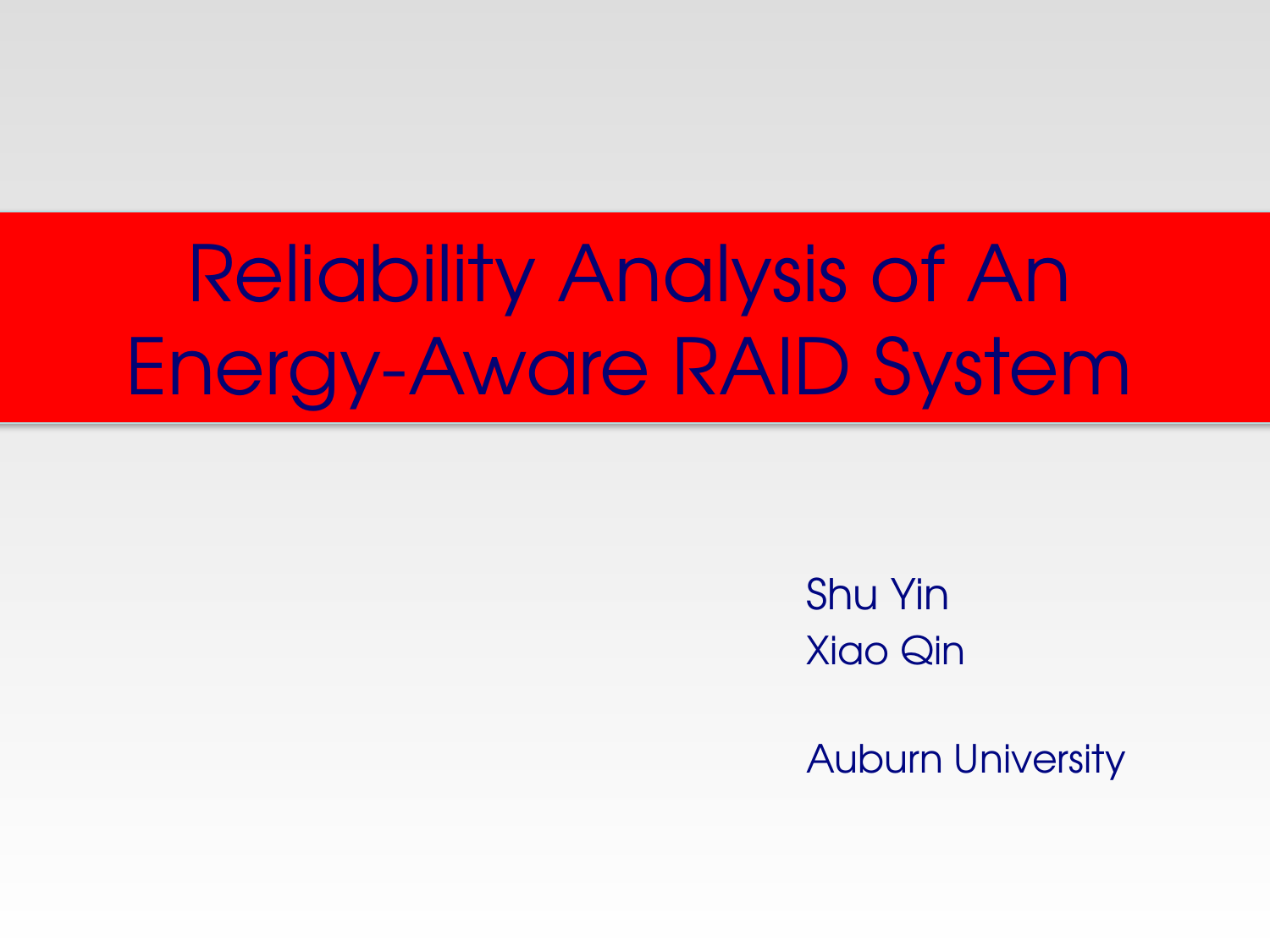

# Reliability Analysis of An Energy-Aware RAID System
Shu Yin
Xiao Qin

Auburn University